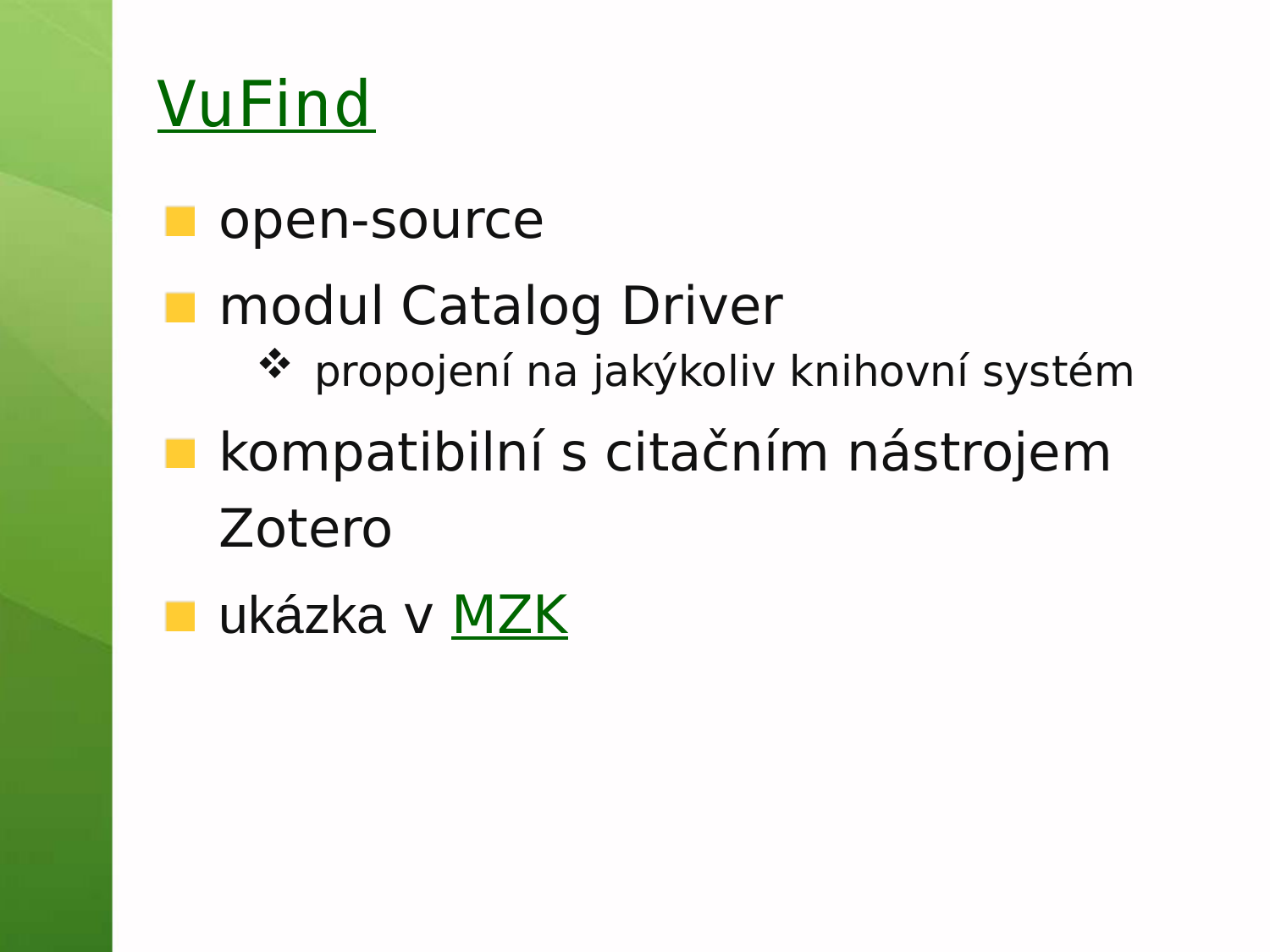

# VuFind
open-source
modul Catalog Driver
propojení na jakýkoliv knihovní systém
kompatibilní s citačním nástrojem Zotero
ukázka v MZK